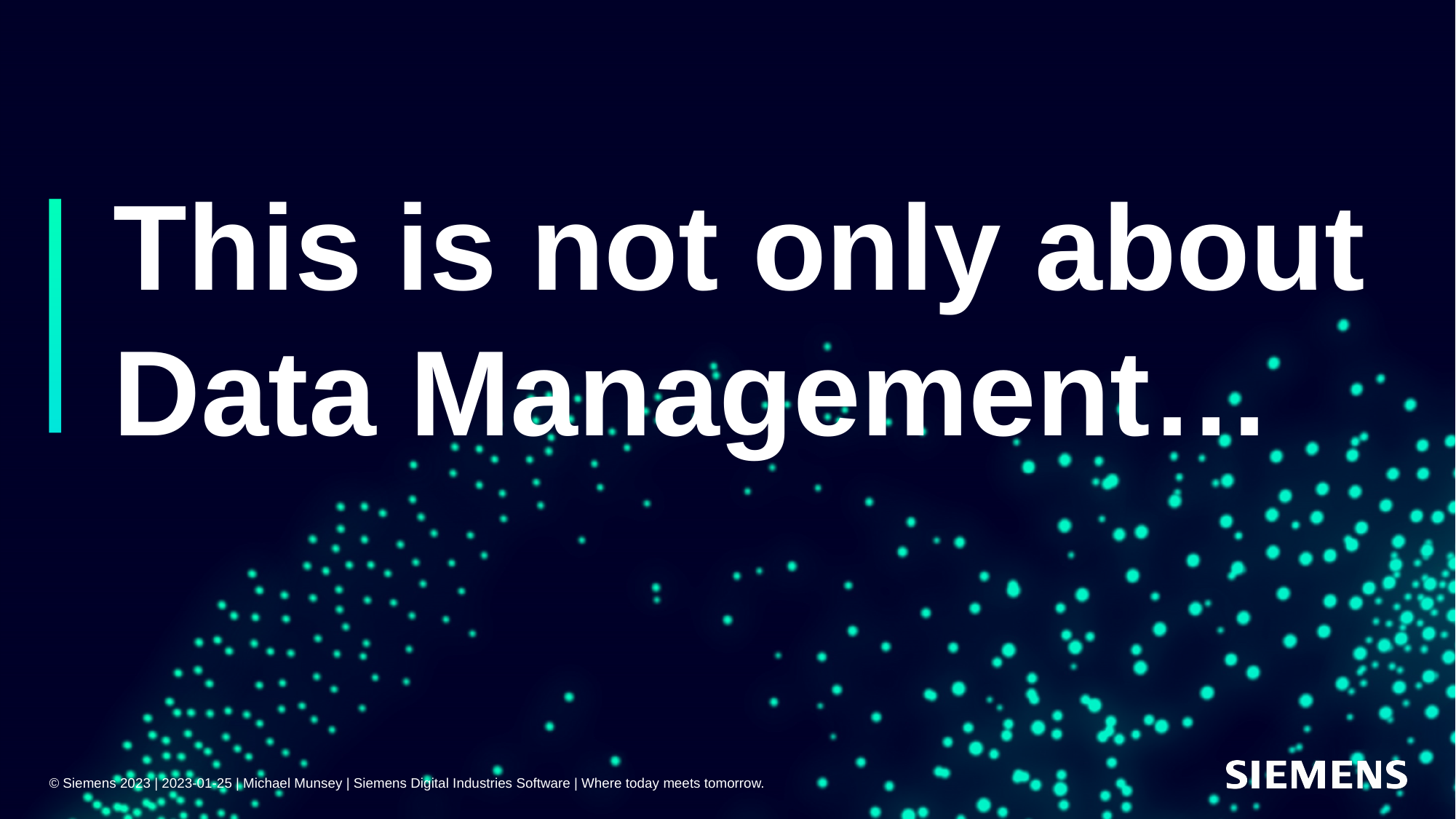

# This is not only about Data Management…
© Siemens 2023 | 2023-01-25 | Michael Munsey | Siemens Digital Industries Software | Where today meets tomorrow.